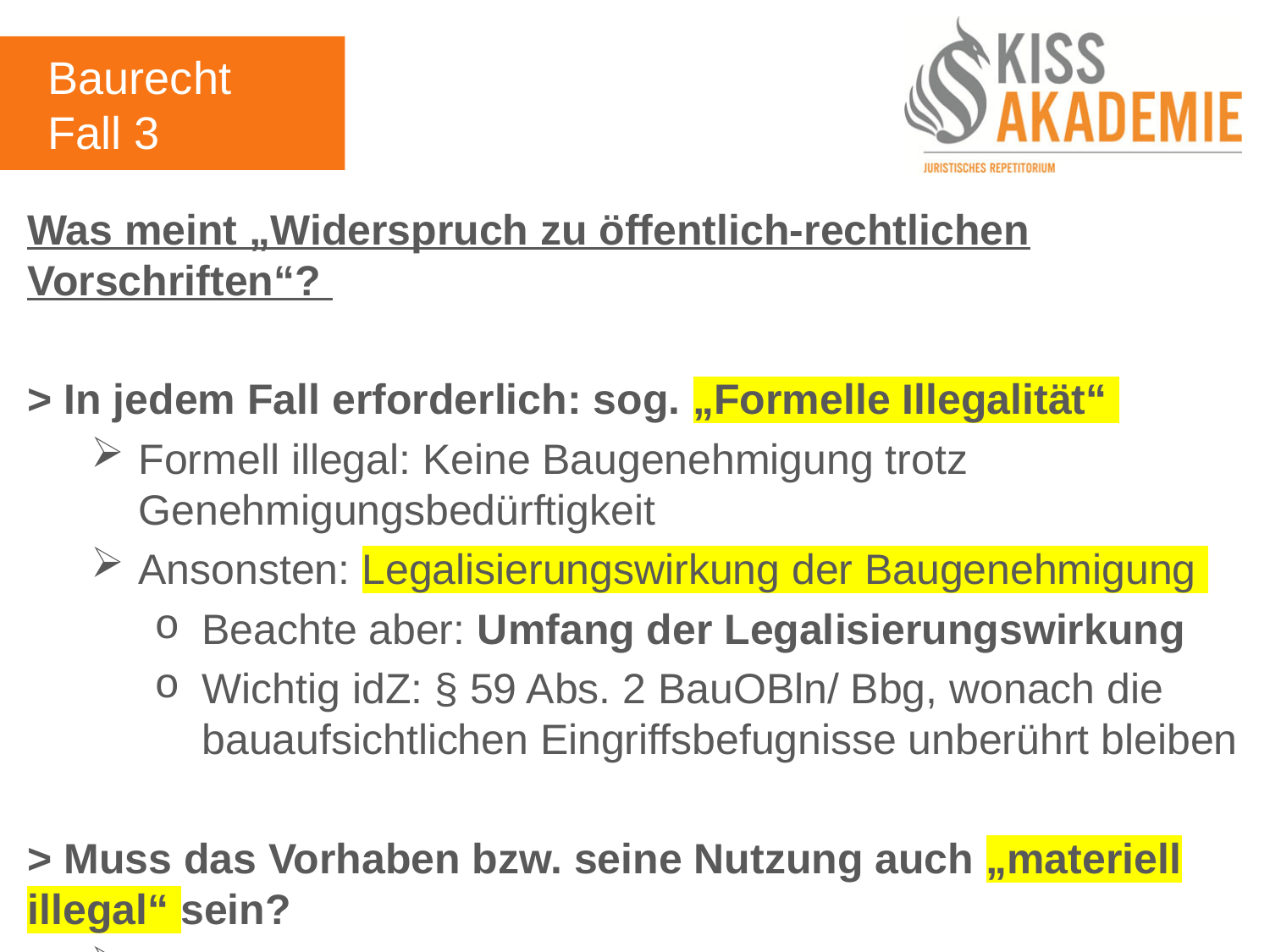

Baurecht
Fall 3
Was meint „Widerspruch zu öffentlich-rechtlichen Vorschriften“?

> In jedem Fall erforderlich: sog. „Formelle Illegalität“
Formell illegal: Keine Baugenehmigung trotz Genehmigungsbedürftigkeit
Ansonsten: Legalisierungswirkung der Baugenehmigung
Beachte aber: Umfang der Legalisierungswirkung
Wichtig idZ: § 59 Abs. 2 BauOBln/ Bbg, wonach die bauaufsichtlichen Eingriffsbefugnisse unberührt bleiben

> Muss das Vorhaben bzw. seine Nutzung auch „materiell illegal“ sein?
Materiell illegal: Nicht genehmigungsfähig